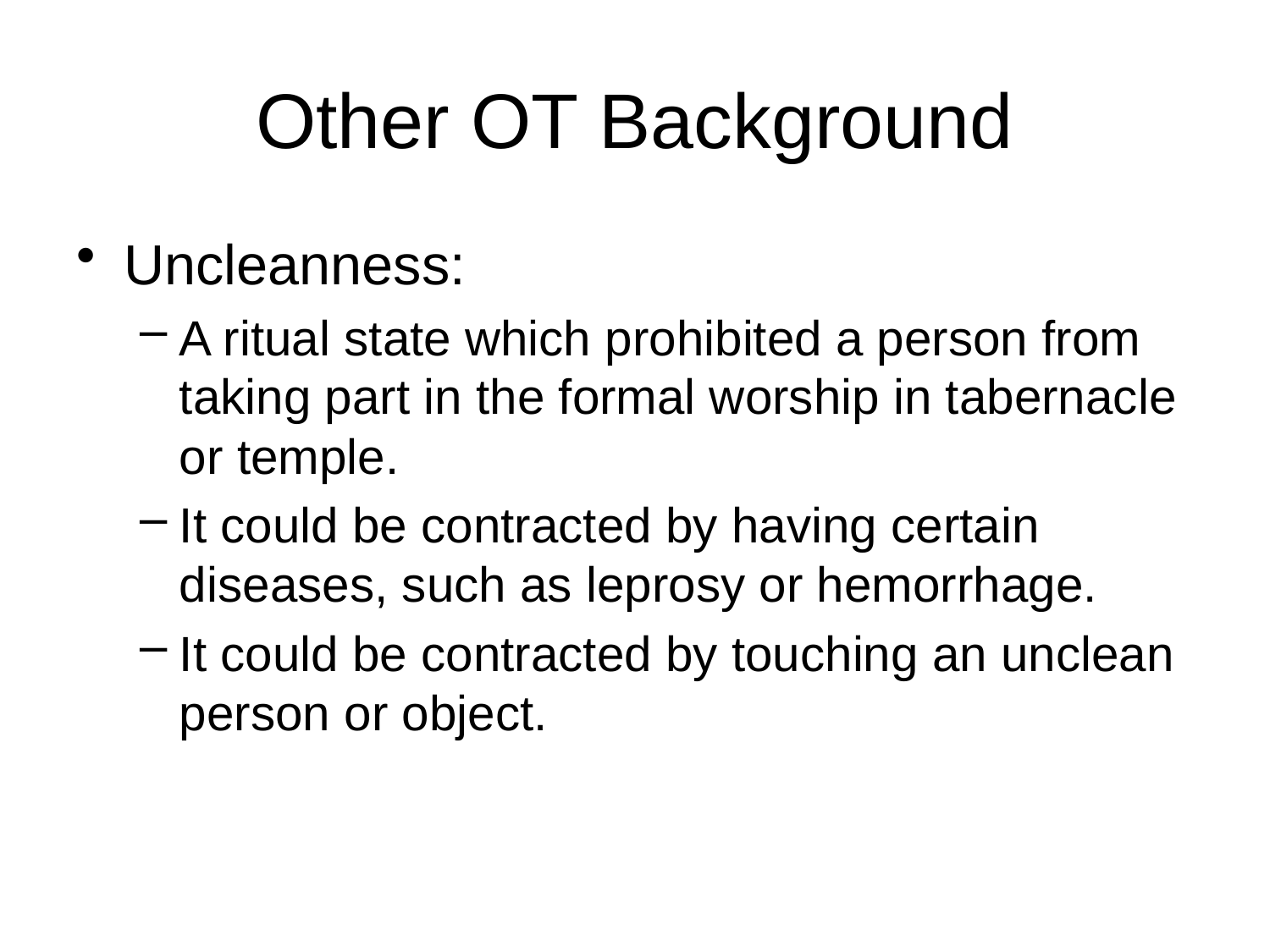

# Other OT Background
Uncleanness:
A ritual state which prohibited a person from taking part in the formal worship in tabernacle or temple.
It could be contracted by having certain diseases, such as leprosy or hemorrhage.
It could be contracted by touching an unclean person or object.